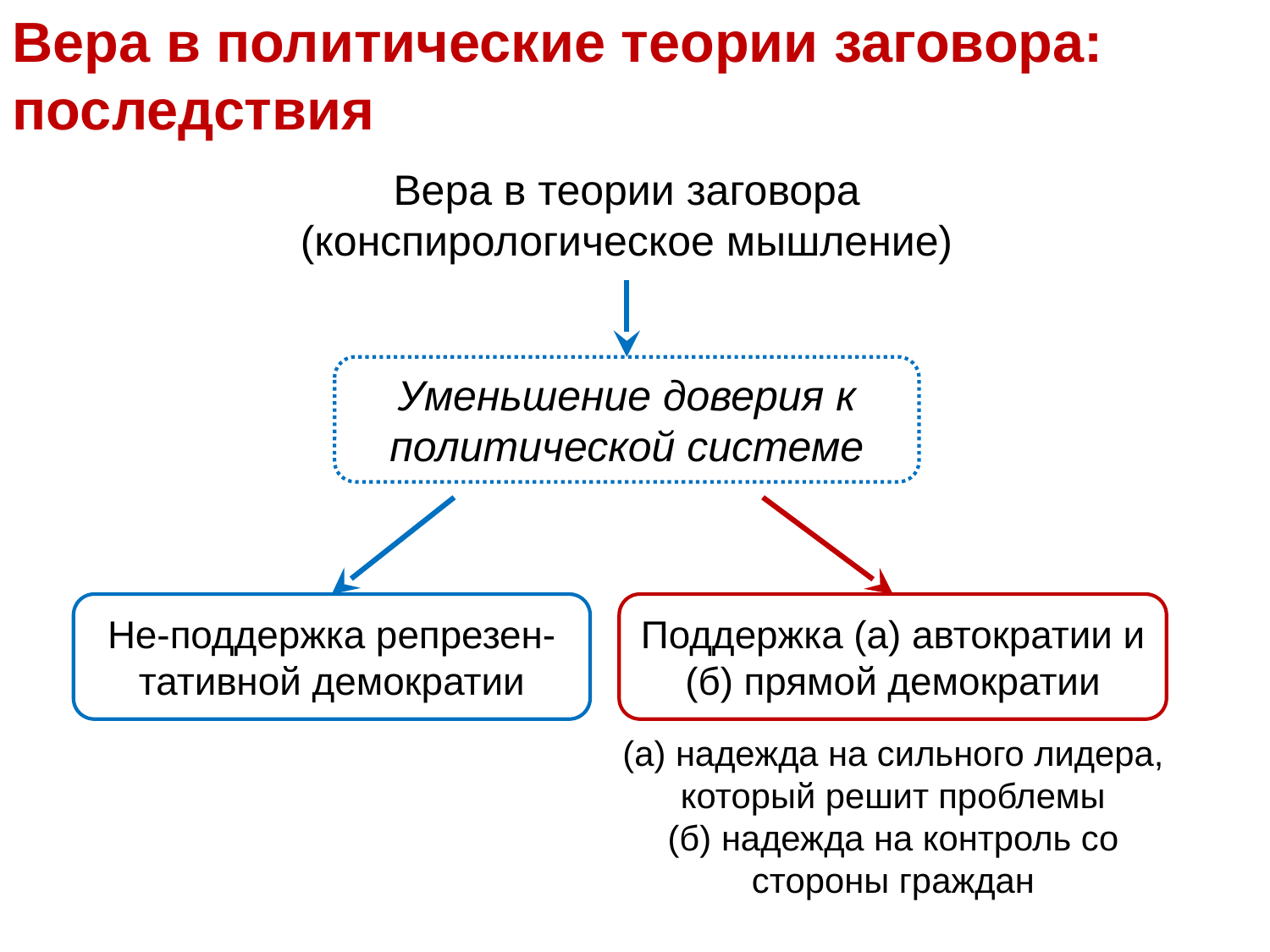

Вера в политические теории заговора: последствия
Вера в теории заговора (конспирологическое мышление)
Уменьшение доверия к политической системе
Не-поддержка репрезен-тативной демократии
Поддержка (а) автократии и (б) прямой демократии
(а) надежда на сильного лидера, который решит проблемы
(б) надежда на контроль со стороны граждан